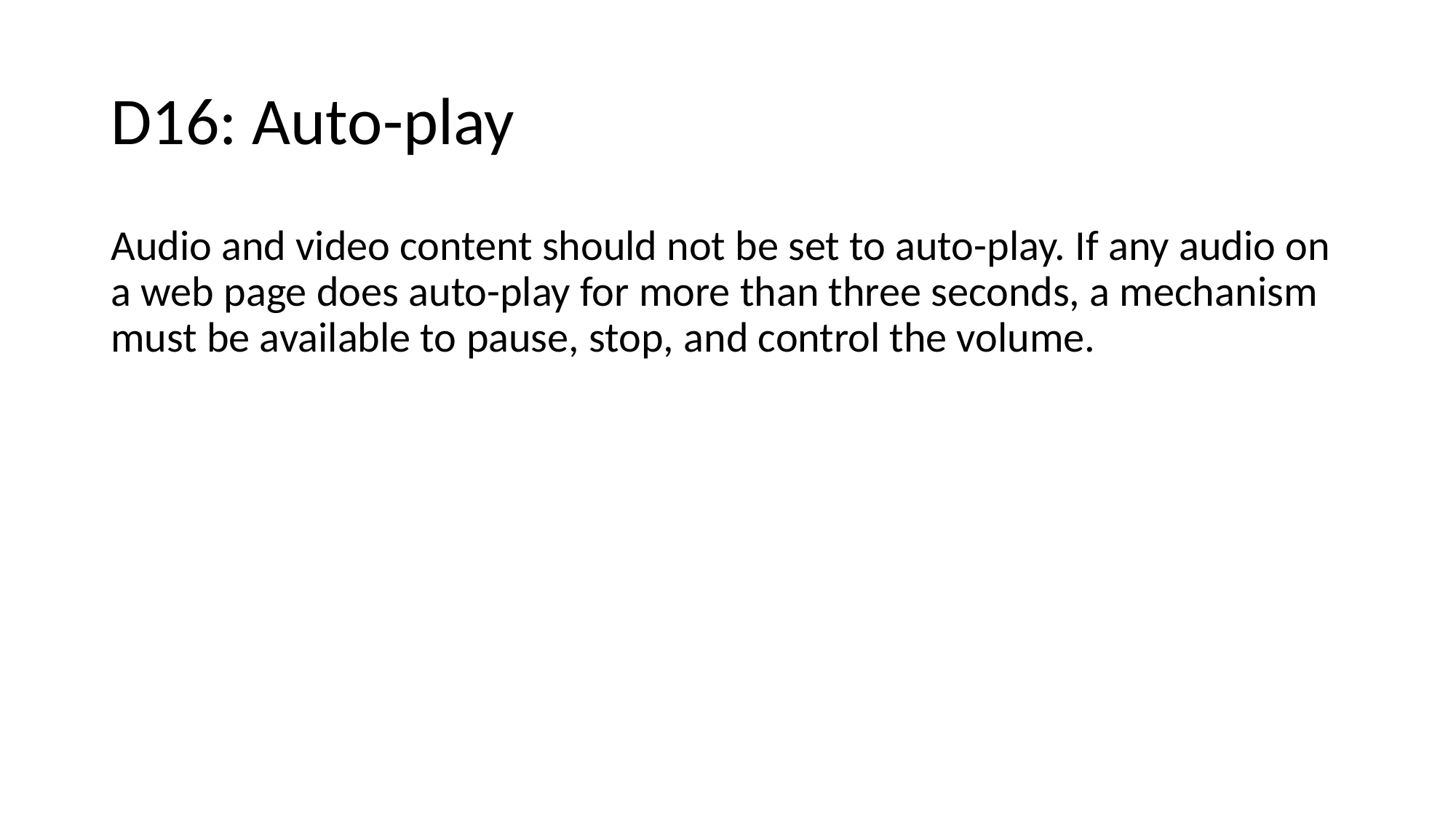

# D16: Auto-play
Audio and video content should not be set to auto-play. If any audio on a web page does auto-play for more than three seconds, a mechanism must be available to pause, stop, and control the volume.